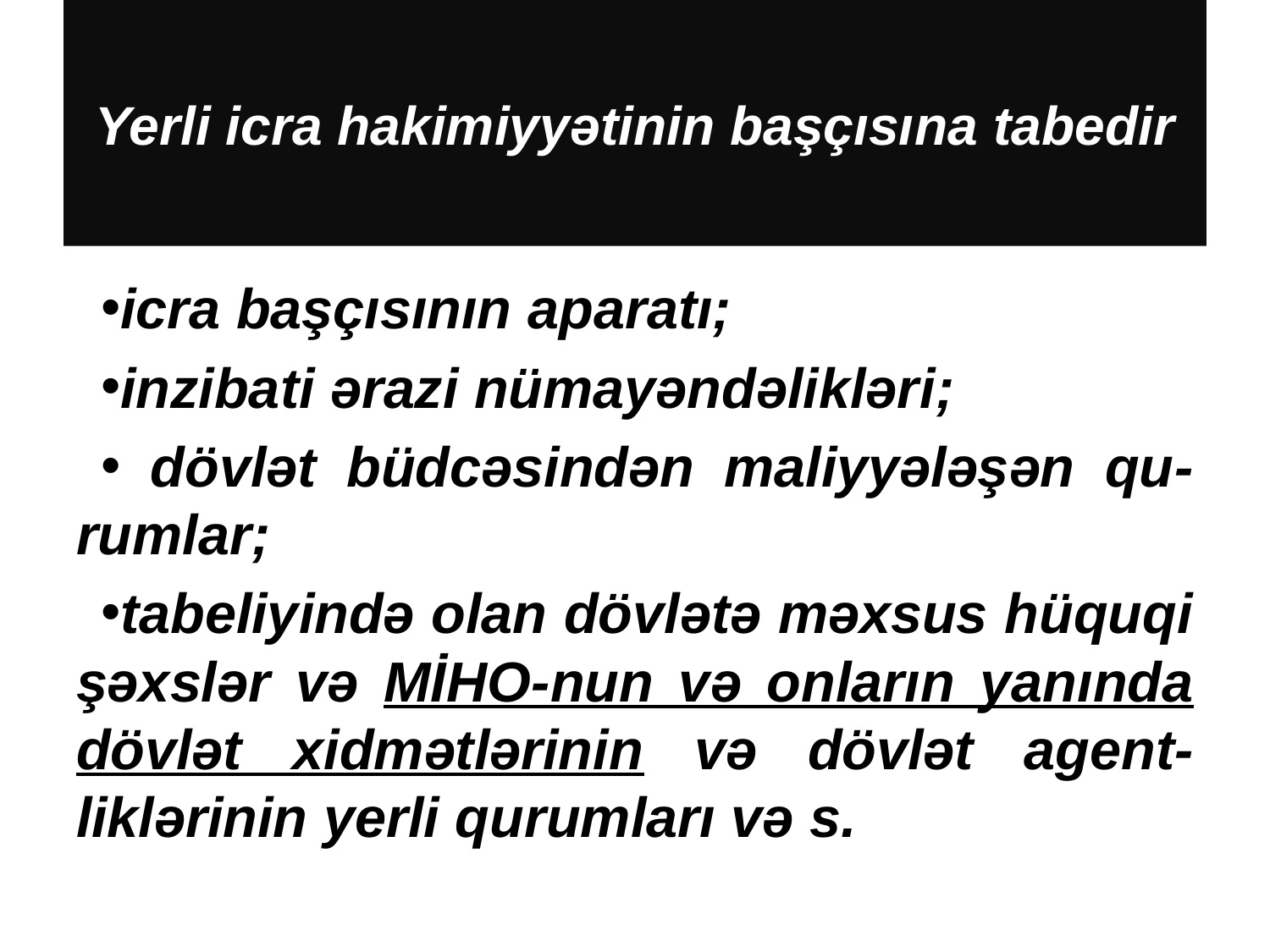

# Yerli icra hakimiyyətinin başçısına tabedir
icra başçısının aparatı;
inzibati ərazi nümayəndəlikləri;
 dövlət büdcəsindən maliyyələşən qu-rumlar;
tabeliyində olan dövlətə məxsus hüquqi şəxslər və MİHO-nun və onların yanında dövlət xidmətlərinin və dövlət agent-liklərinin yerli qurumları və s.